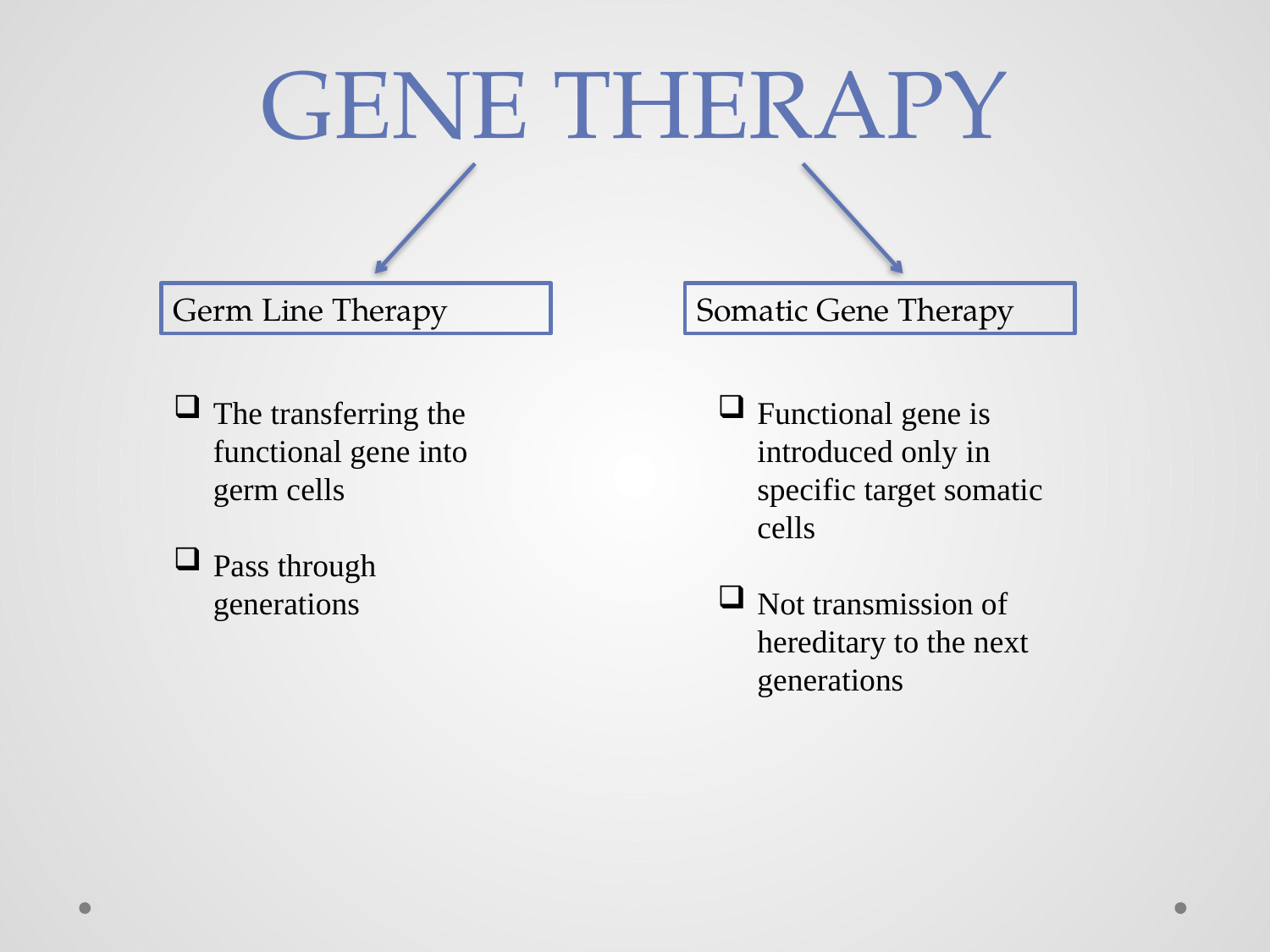

# GENE THERAPY
Germ Line Therapy
Somatic Gene Therapy
The transferring the functional gene into germ cells

Pass through generations

Functional gene is introduced only in specific target somatic cells

Not transmission of hereditary to the next generations